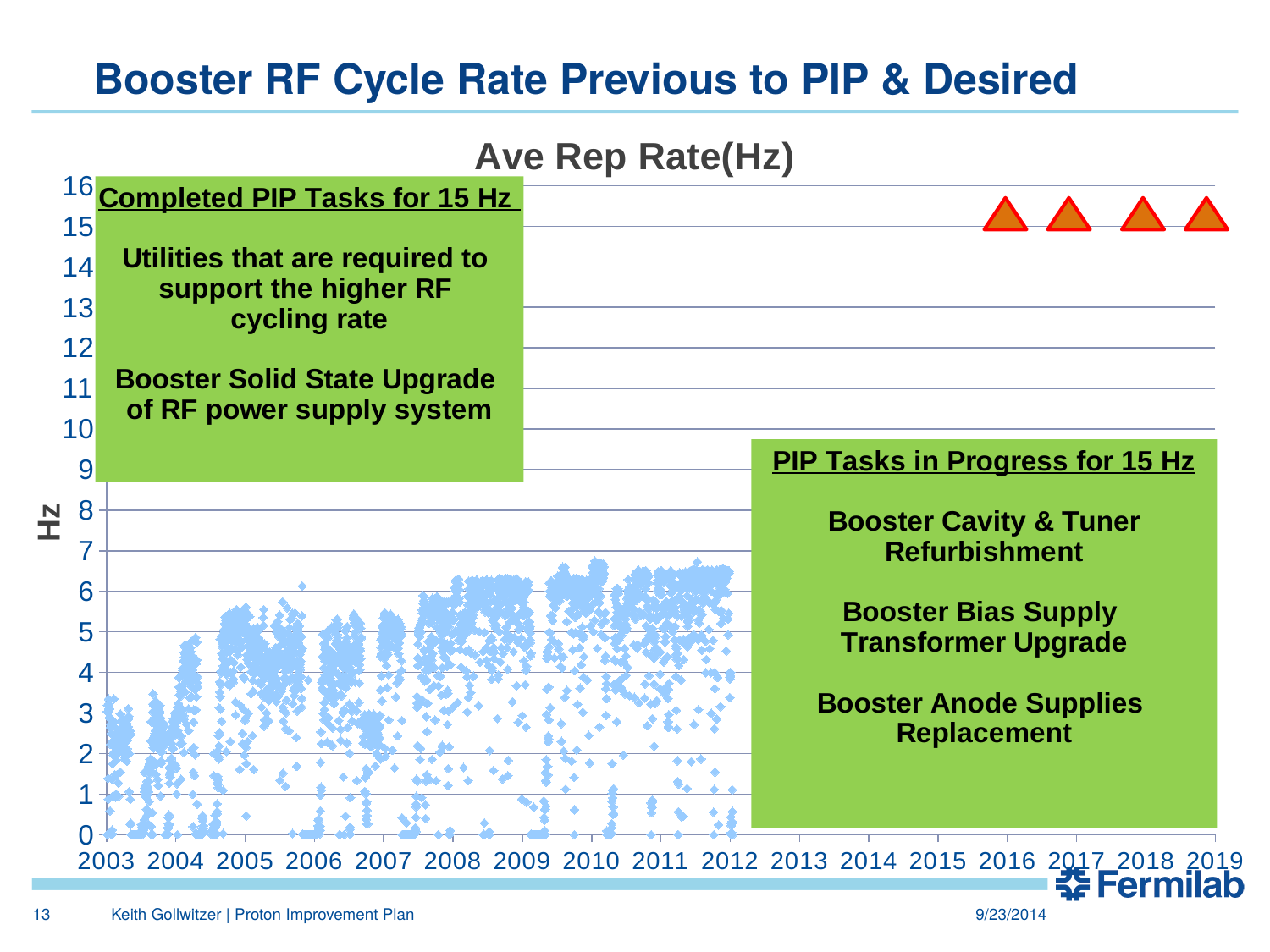

# Booster RF Cycle Rate Previous to PIP & Desired

### Chart:

| Category |  Ave Rep Rate(Hz)  |
|---|---|

13
Keith Gollwitzer | Proton Improvement Plan
9/23/2014